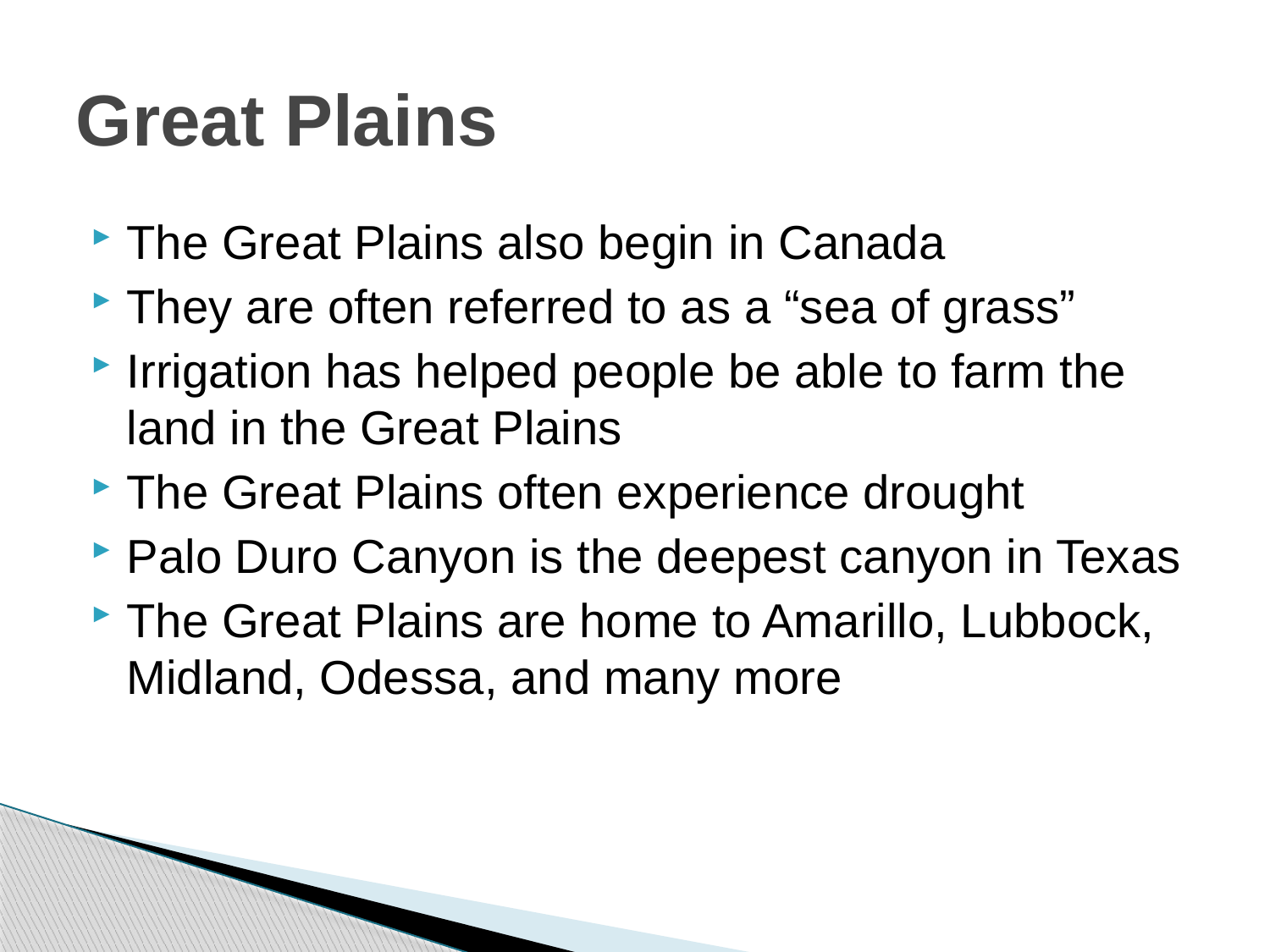

# Great Plains
The Great Plains also begin in Canada
They are often referred to as a “sea of grass”
Irrigation has helped people be able to farm the land in the Great Plains
The Great Plains often experience drought
Palo Duro Canyon is the deepest canyon in Texas
The Great Plains are home to Amarillo, Lubbock, Midland, Odessa, and many more